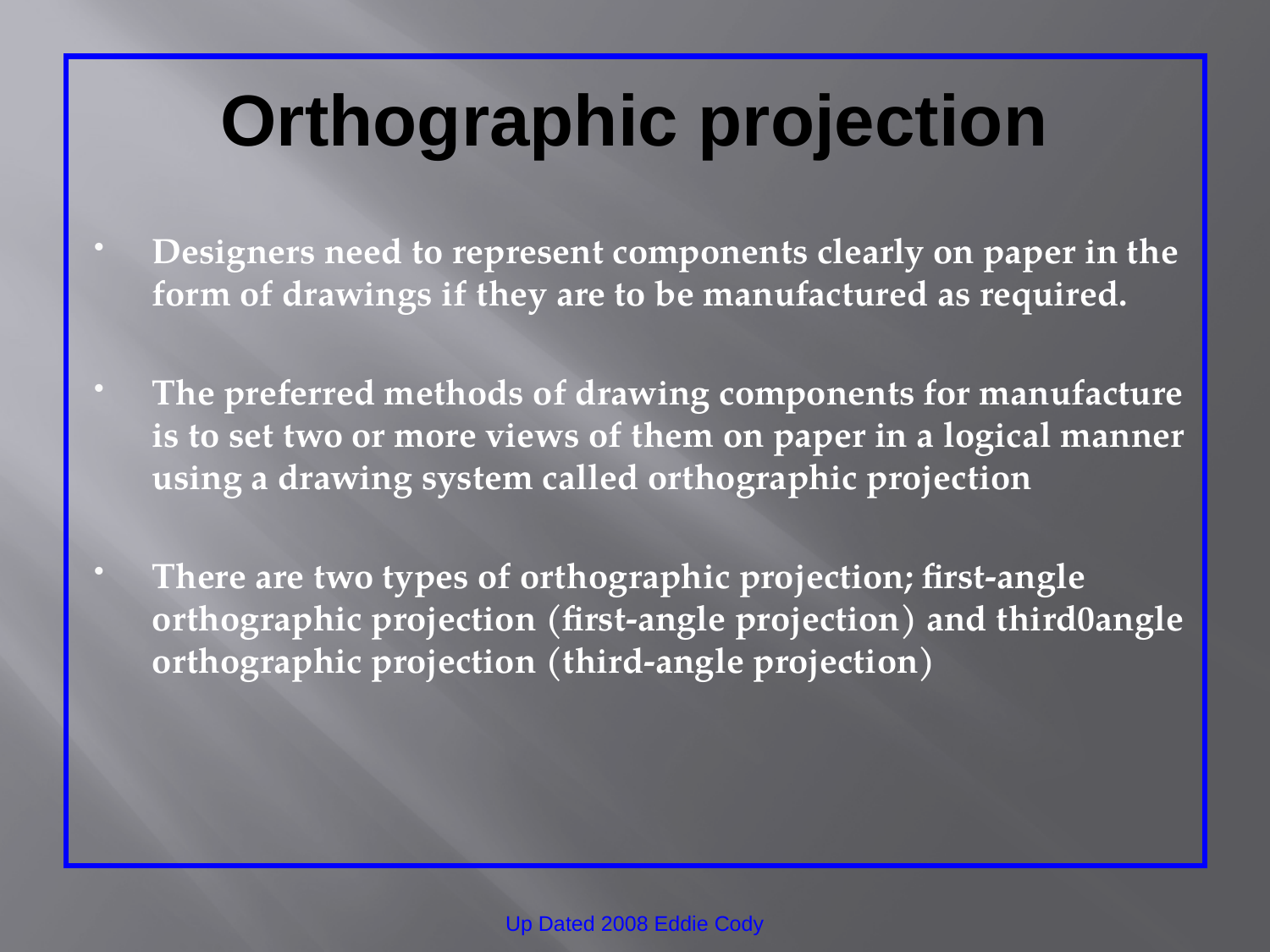

# Orthographic projection
Designers need to represent components clearly on paper in the form of drawings if they are to be manufactured as required.

The preferred methods of drawing components for manufacture is to set two or more views of them on paper in a logical manner using a drawing system called orthographic projection

There are two types of orthographic projection; first-angle orthographic projection (first-angle projection) and third0angle orthographic projection (third-angle projection)
Up Dated 2008 Eddie Cody